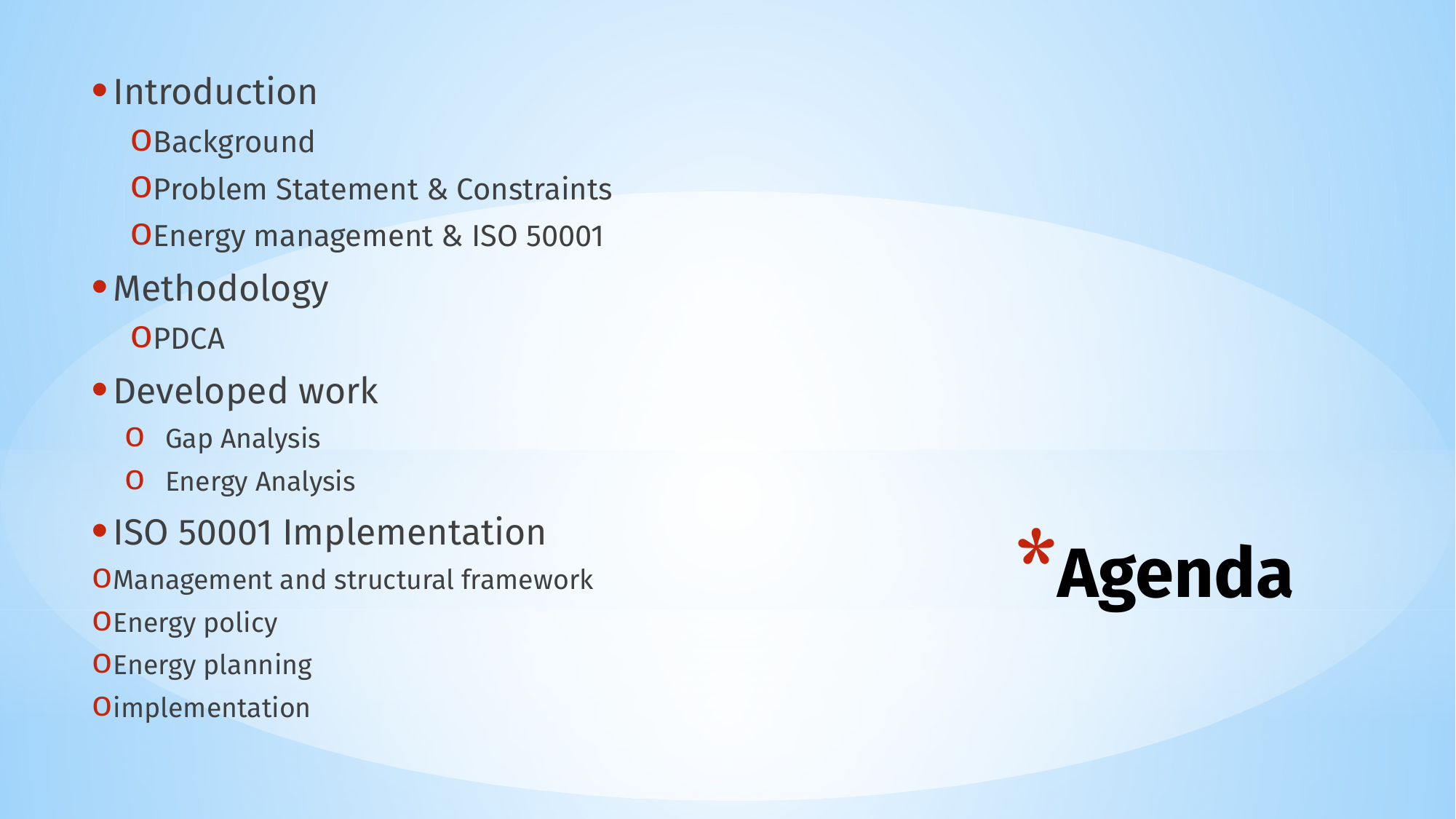

Introduction
Background
Problem Statement & Constraints
Energy management & ISO 50001
Methodology
PDCA
Developed work
Gap Analysis
Energy Analysis
ISO 50001 Implementation
Management and structural framework
Energy policy
Energy planning
implementation
# Agenda